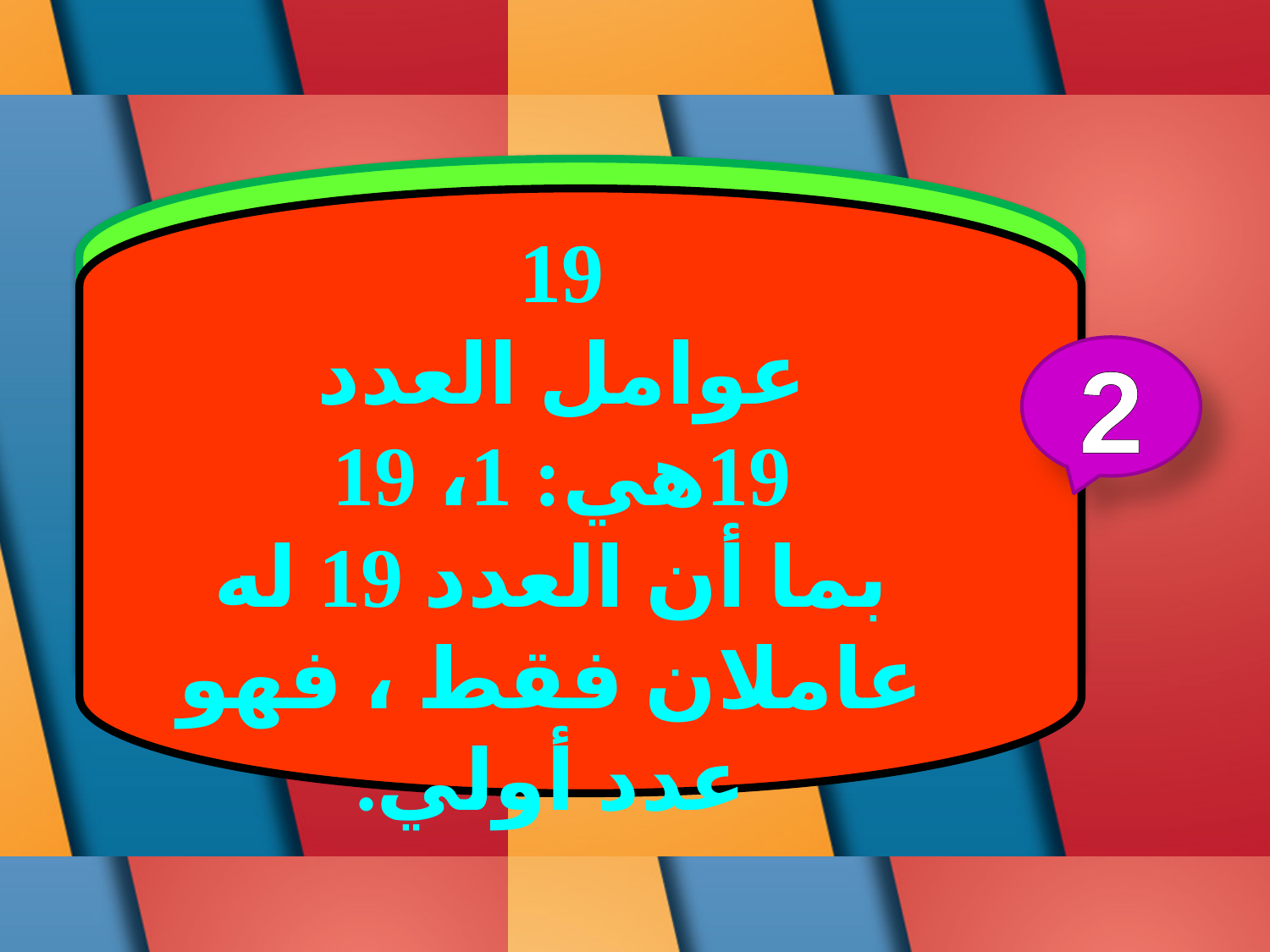

19
عوامل العدد
19هي: 1، 19
بما أن العدد 19 له عاملان فقط ، فهو عدد أولي.
2